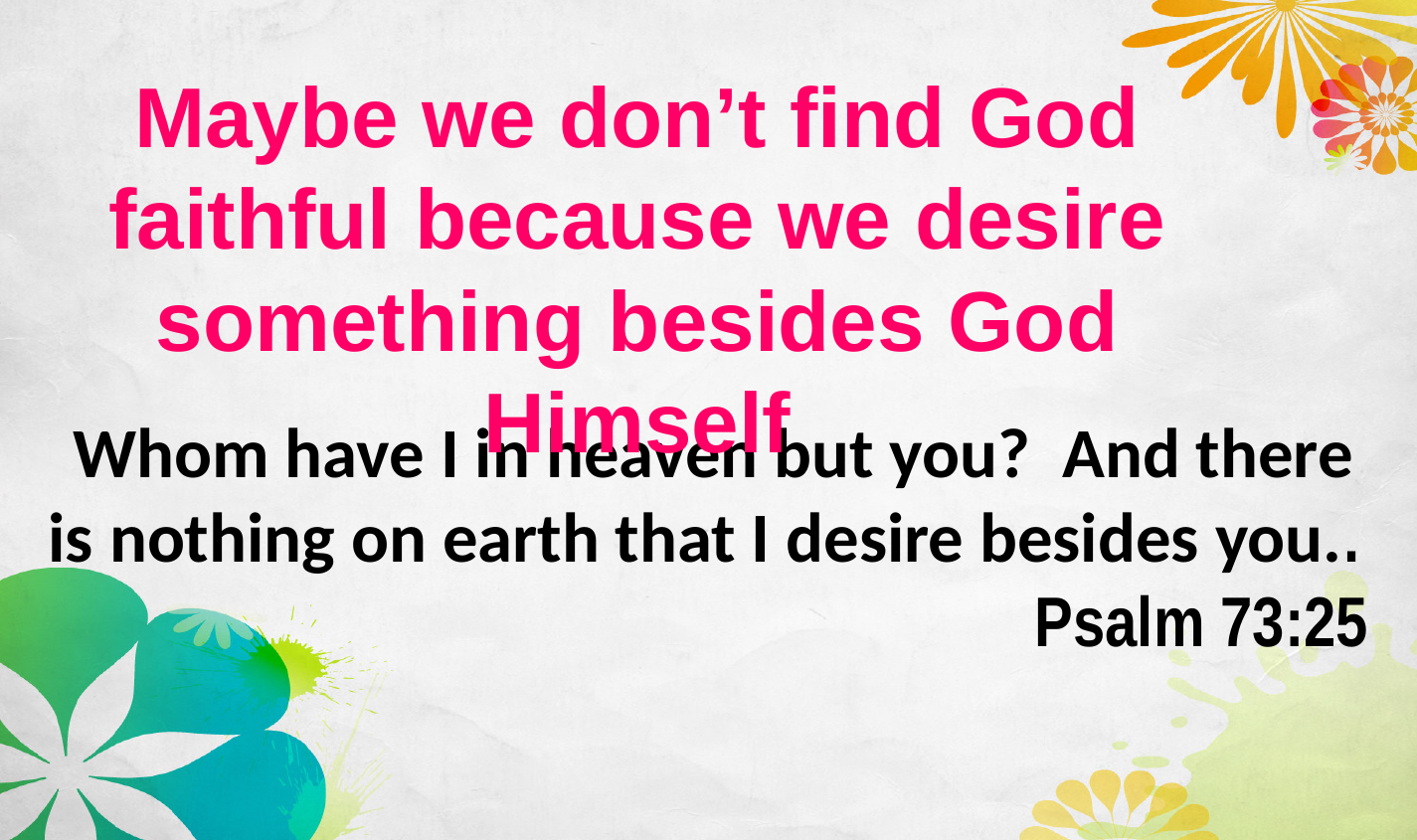

Maybe we don’t find God faithful because we desire something besides God Himself
  Whom have I in heaven but you?  And there is nothing on earth that I desire besides you..
Psalm 73:25